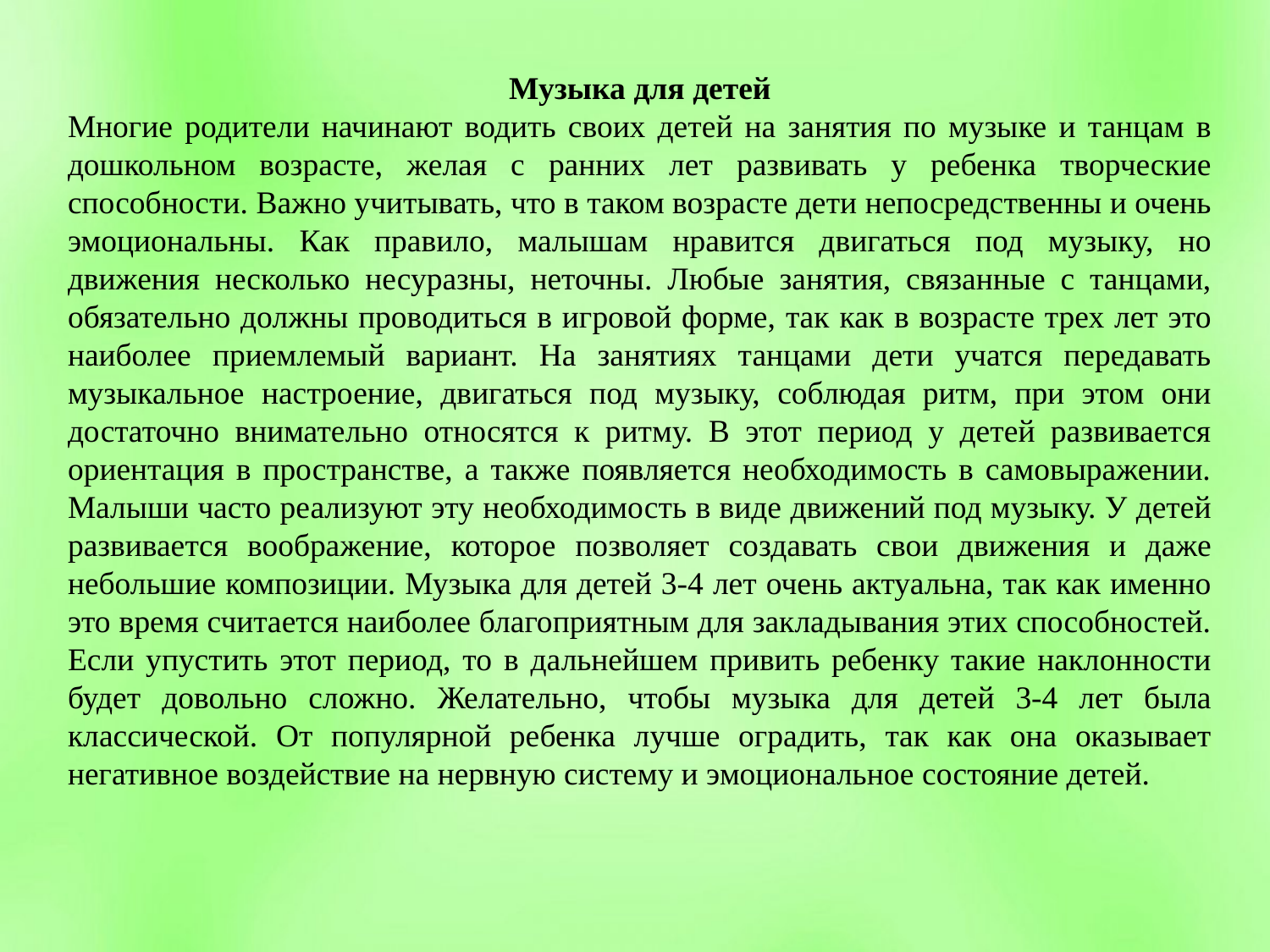

Музыка для детей
Многие родители начинают водить своих детей на занятия по музыке и танцам в дошкольном возрасте, желая с ранних лет развивать у ребенка творческие способности. Важно учитывать, что в таком возрасте дети непосредственны и очень эмоциональны. Как правило, малышам нравится двигаться под музыку, но движения несколько несуразны, неточны. Любые занятия, связанные с танцами, обязательно должны проводиться в игровой форме, так как в возрасте трех лет это наиболее приемлемый вариант. На занятиях танцами дети учатся передавать музыкальное настроение, двигаться под музыку, соблюдая ритм, при этом они достаточно внимательно относятся к ритму. В этот период у детей развивается ориентация в пространстве, а также появляется необходимость в самовыражении. Малыши часто реализуют эту необходимость в виде движений под музыку. У детей развивается воображение, которое позволяет создавать свои движения и даже небольшие композиции. Музыка для детей 3-4 лет очень актуальна, так как именно это время считается наиболее благоприятным для закладывания этих способностей. Если упустить этот период, то в дальнейшем привить ребенку такие наклонности будет довольно сложно. Желательно, чтобы музыка для детей 3-4 лет была классической. От популярной ребенка лучше оградить, так как она оказывает негативное воздействие на нервную систему и эмоциональное состояние детей.